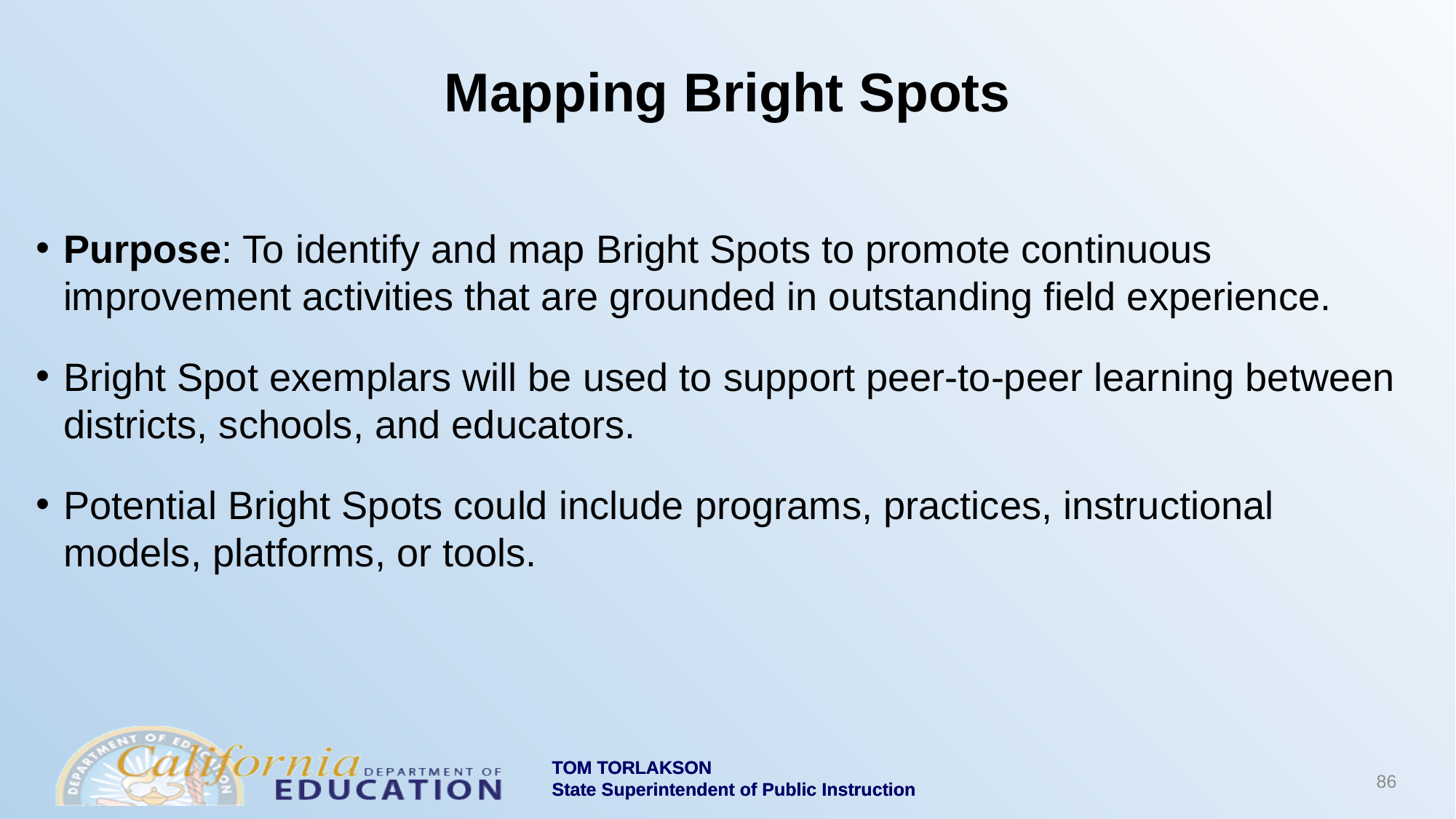

# Mapping Bright Spots
Purpose: To identify and map Bright Spots to promote continuous improvement activities that are grounded in outstanding field experience.
Bright Spot exemplars will be used to support peer-to-peer learning between districts, schools, and educators.
Potential Bright Spots could include programs, practices, instructional models, platforms, or tools.

86